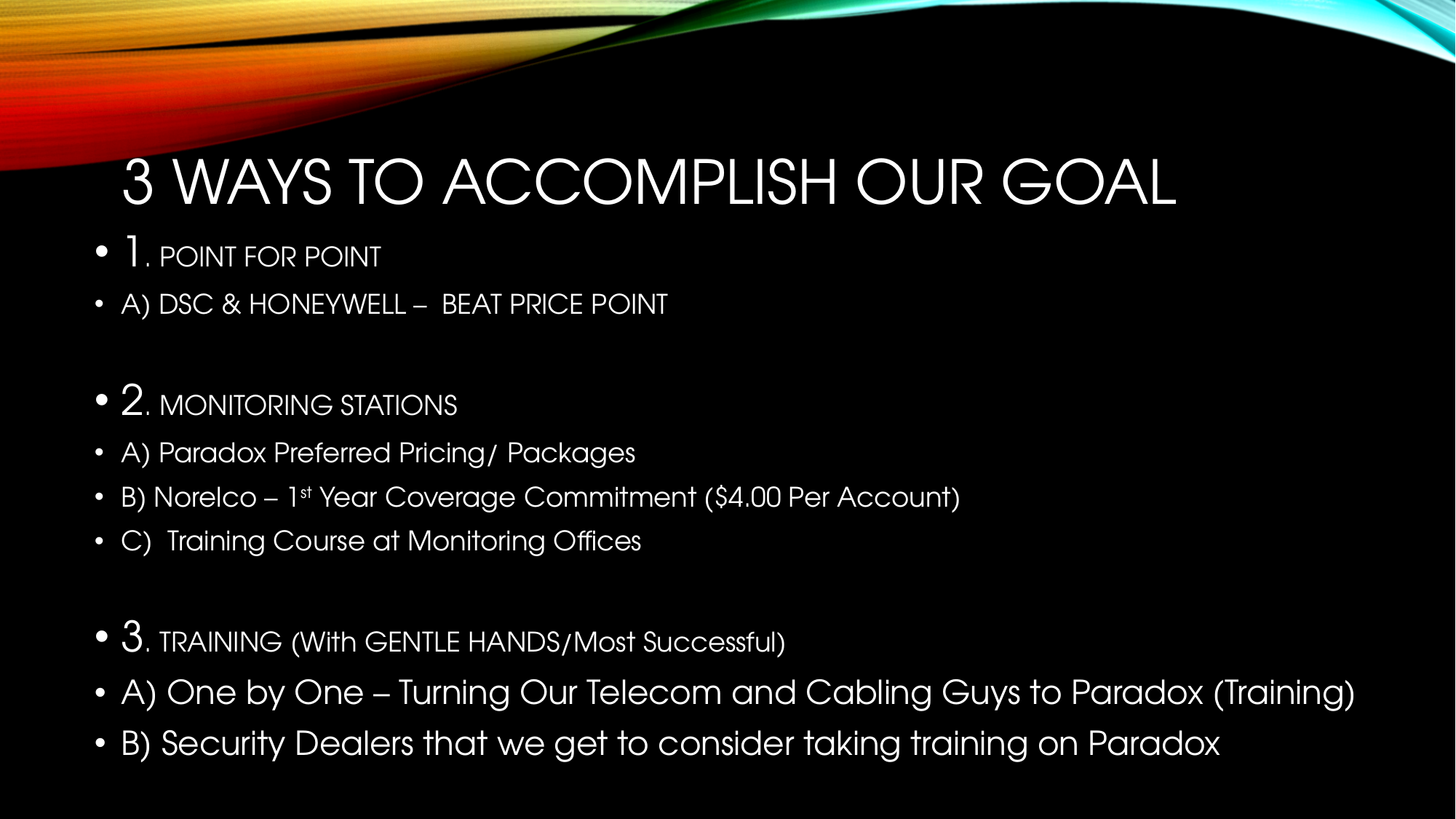

# 3 ways to accomplish our goal
1. POINT FOR POINT
A) DSC & HONEYWELL –  BEAT PRICE POINT

2. MONITORING STATIONS
A) Paradox Preferred Pricing/ Packages
B) Norelco – 1st Year Coverage Commitment ($4.00 Per Account)
C)  Training Course at Monitoring Offices

3. TRAINING (With GENTLE HANDS/Most Successful)
A) One by One – Turning Our Telecom and Cabling Guys to Paradox (Training)
B) Security Dealers that we get to consider taking training on Paradox